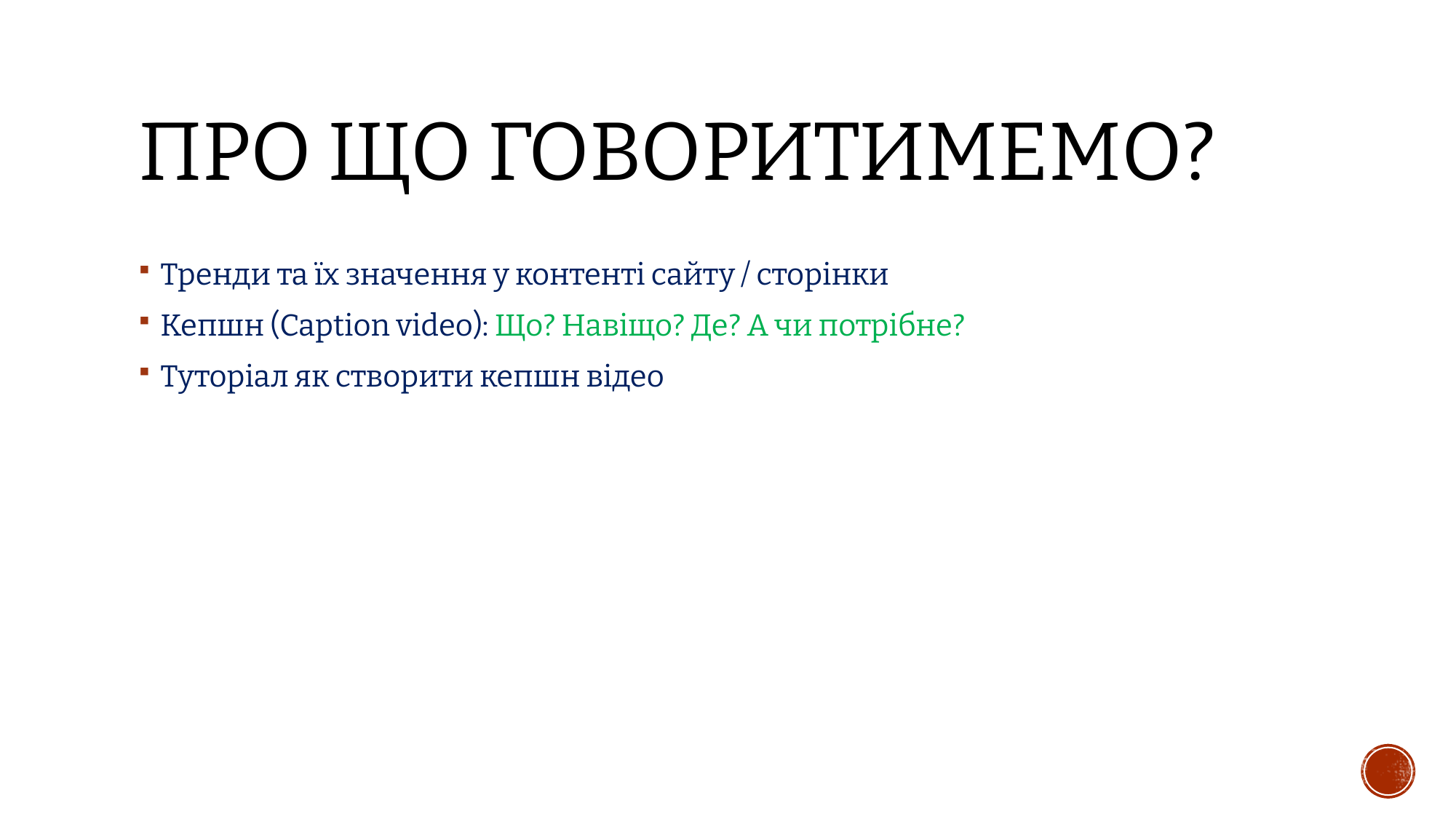

# Про що говоритимемо?
Тренди та їх значення у контенті сайту / сторінки
Кепшн (Caption video): Що? Навіщо? Де? А чи потрібне?
Туторіал як створити кепшн відео